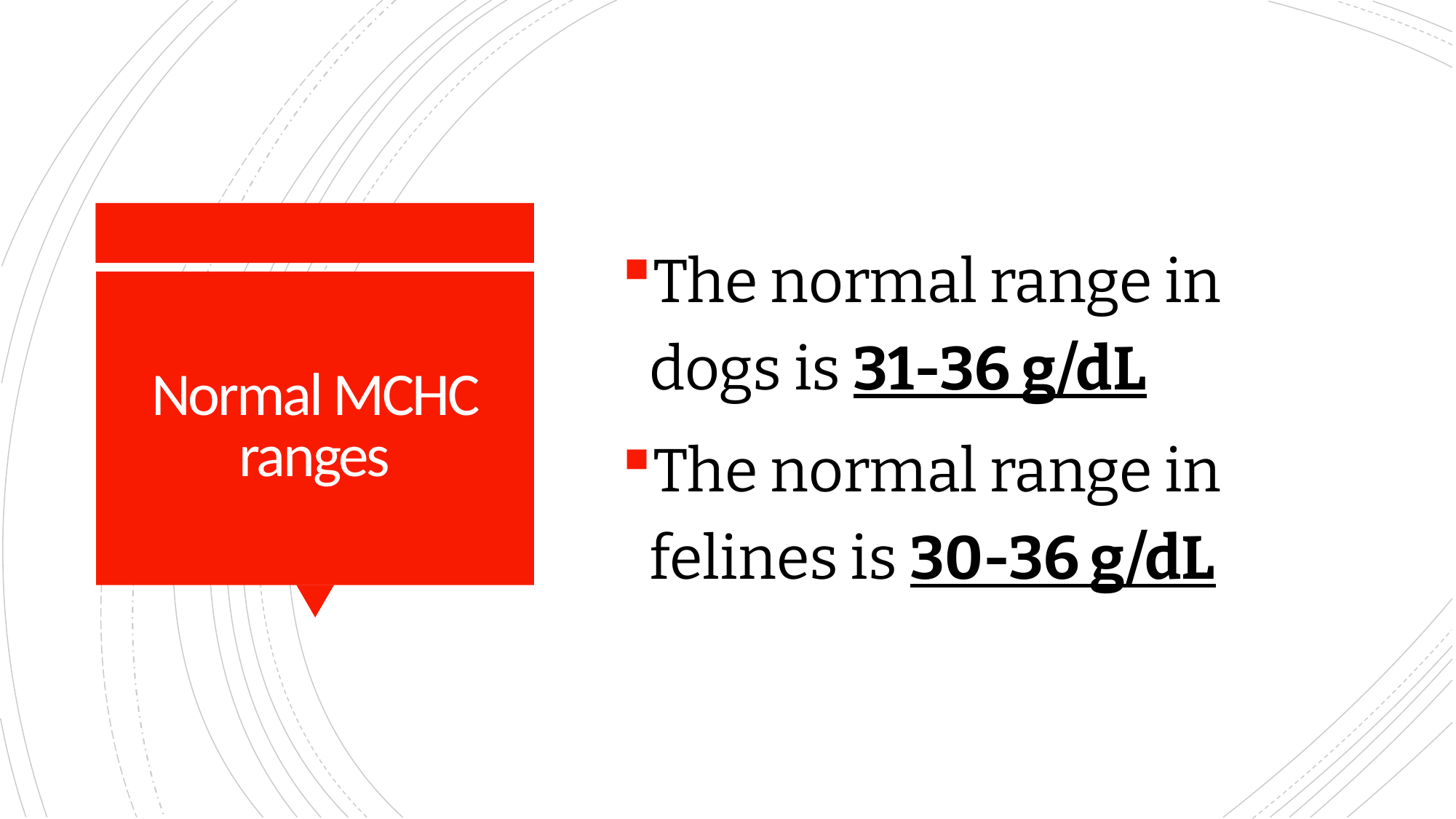

The normal range in dogs is 31-36 g/dL
The normal range in felines is 30-36 g/dL
# Normal MCHC ranges